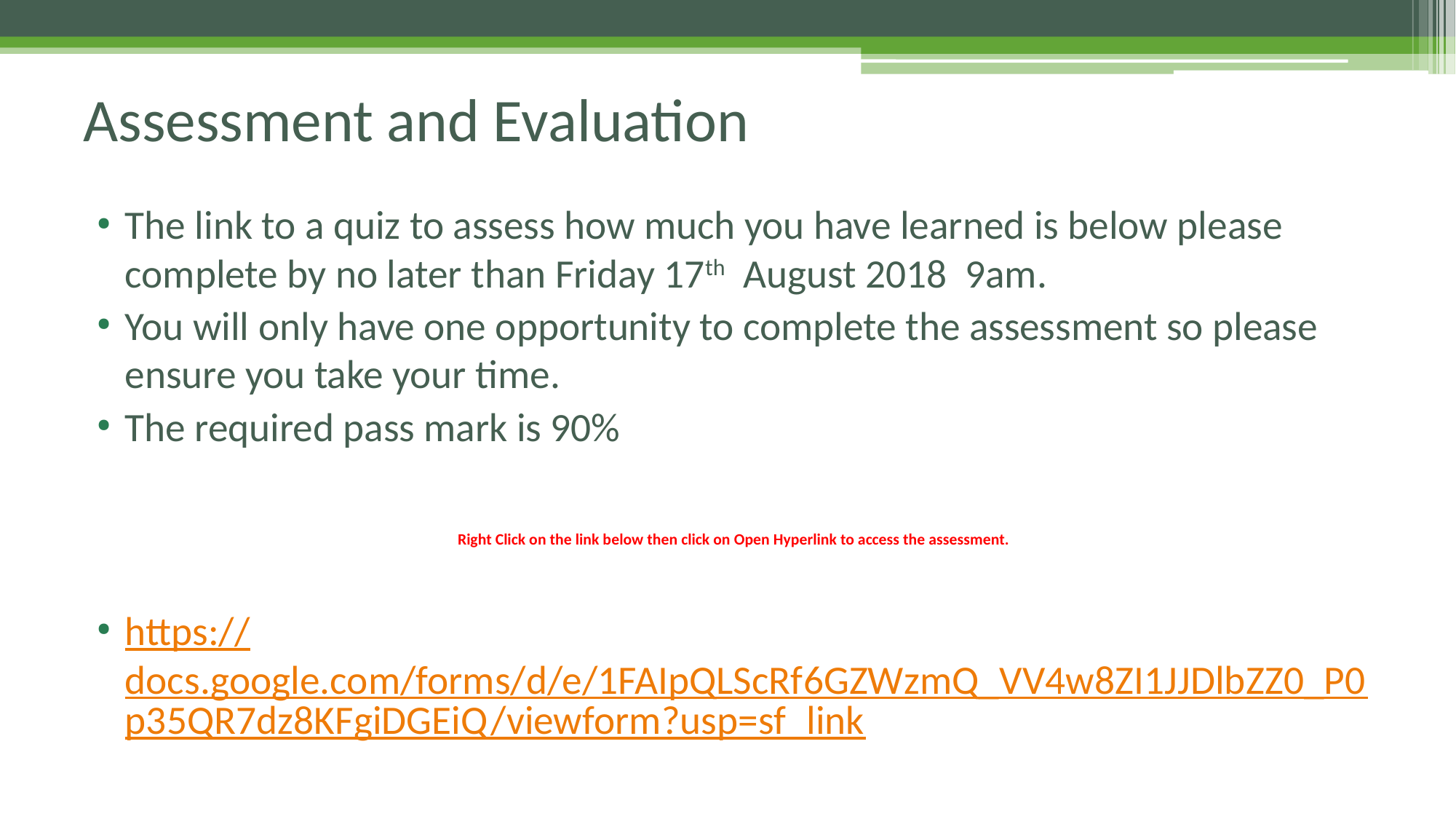

# Assessment and Evaluation
The link to a quiz to assess how much you have learned is below please complete by no later than Friday 17th  August 2018  9am.
You will only have one opportunity to complete the assessment so please ensure you take your time.
The required pass mark is 90%

Right Click on the link below then click on Open Hyperlink to access the assessment.

https://docs.google.com/forms/d/e/1FAIpQLScRf6GZWzmQ_VV4w8ZI1JJDlbZZ0_P0p35QR7dz8KFgiDGEiQ/viewform?usp=sf_link